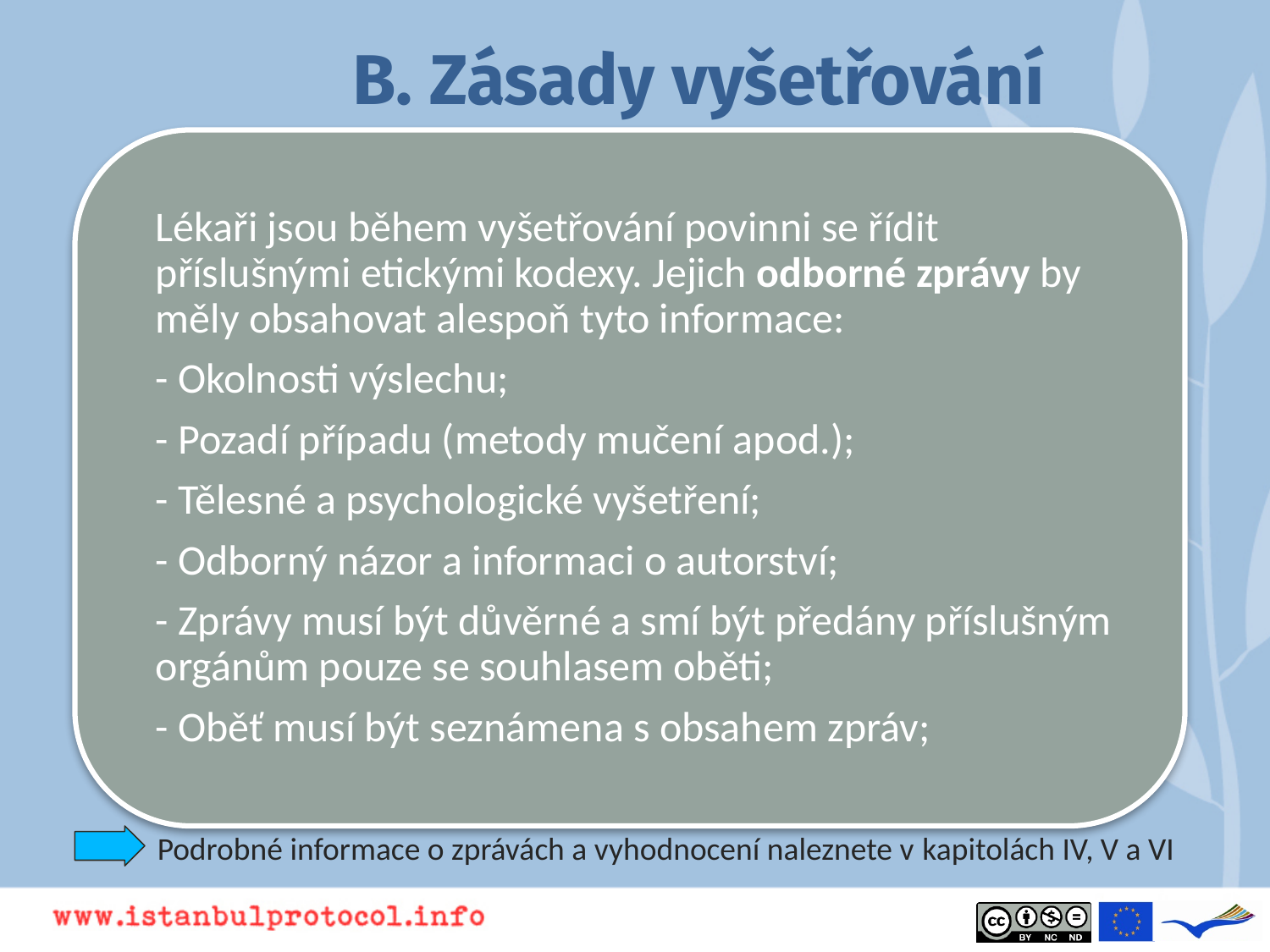

B. Zásady vyšetřování
Lékaři jsou během vyšetřování povinni se řídit příslušnými etickými kodexy. Jejich odborné zprávy by měly obsahovat alespoň tyto informace:
- Okolnosti výslechu;
- Pozadí případu (metody mučení apod.);
- Tělesné a psychologické vyšetření;
- Odborný názor a informaci o autorství;
- Zprávy musí být důvěrné a smí být předány příslušným orgánům pouze se souhlasem oběti;
- Oběť musí být seznámena s obsahem zpráv;
# Podrobné informace o zprávách a vyhodnocení naleznete v kapitolách IV, V a VI